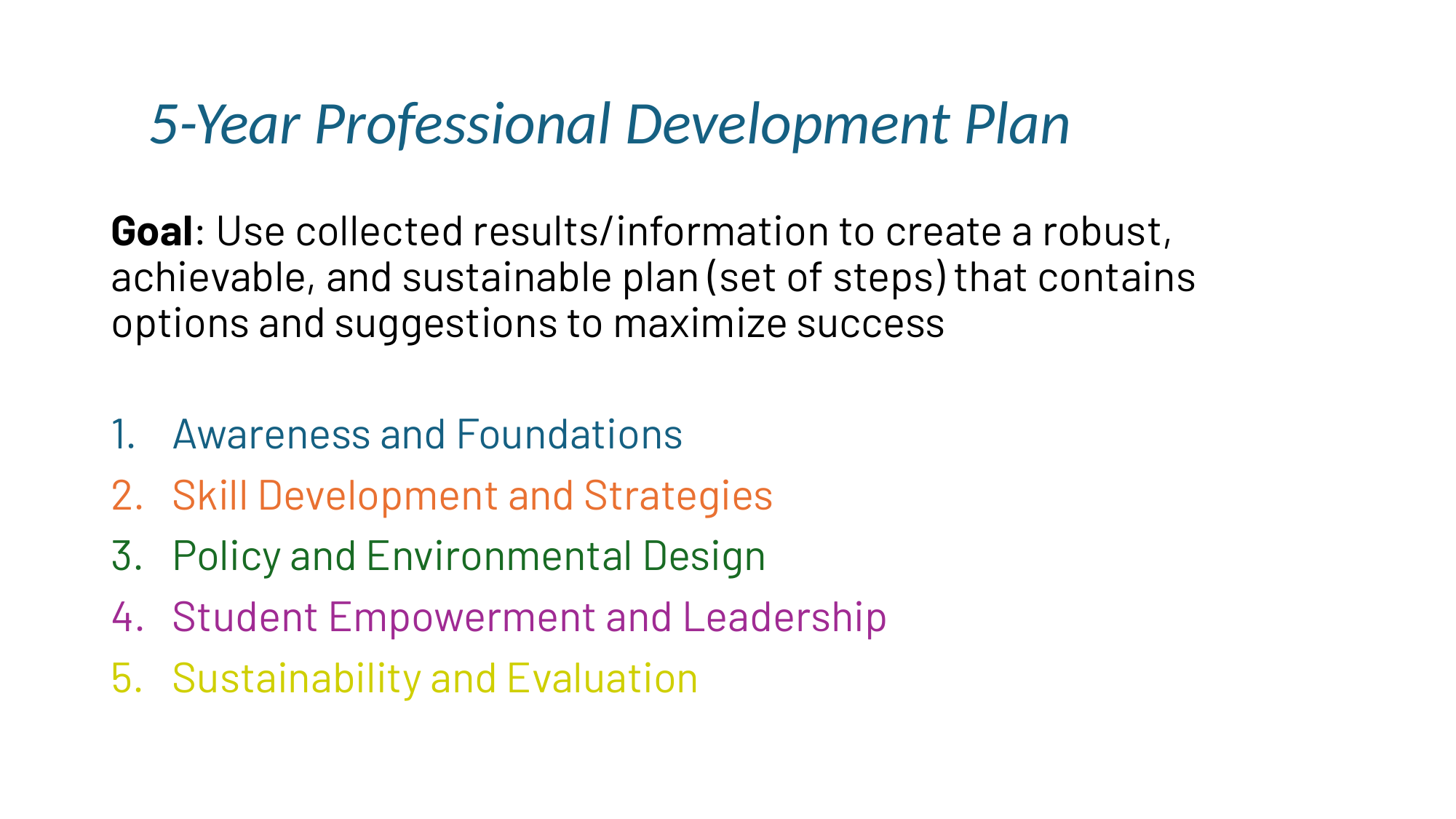

# 5-Year Professional Development Plan
Goal: Use collected results/information to create a robust, achievable, and sustainable plan (set of steps) that contains options and suggestions to maximize success
Awareness and Foundations
Skill Development and Strategies
Policy and Environmental Design
Student Empowerment and Leadership
Sustainability and Evaluation